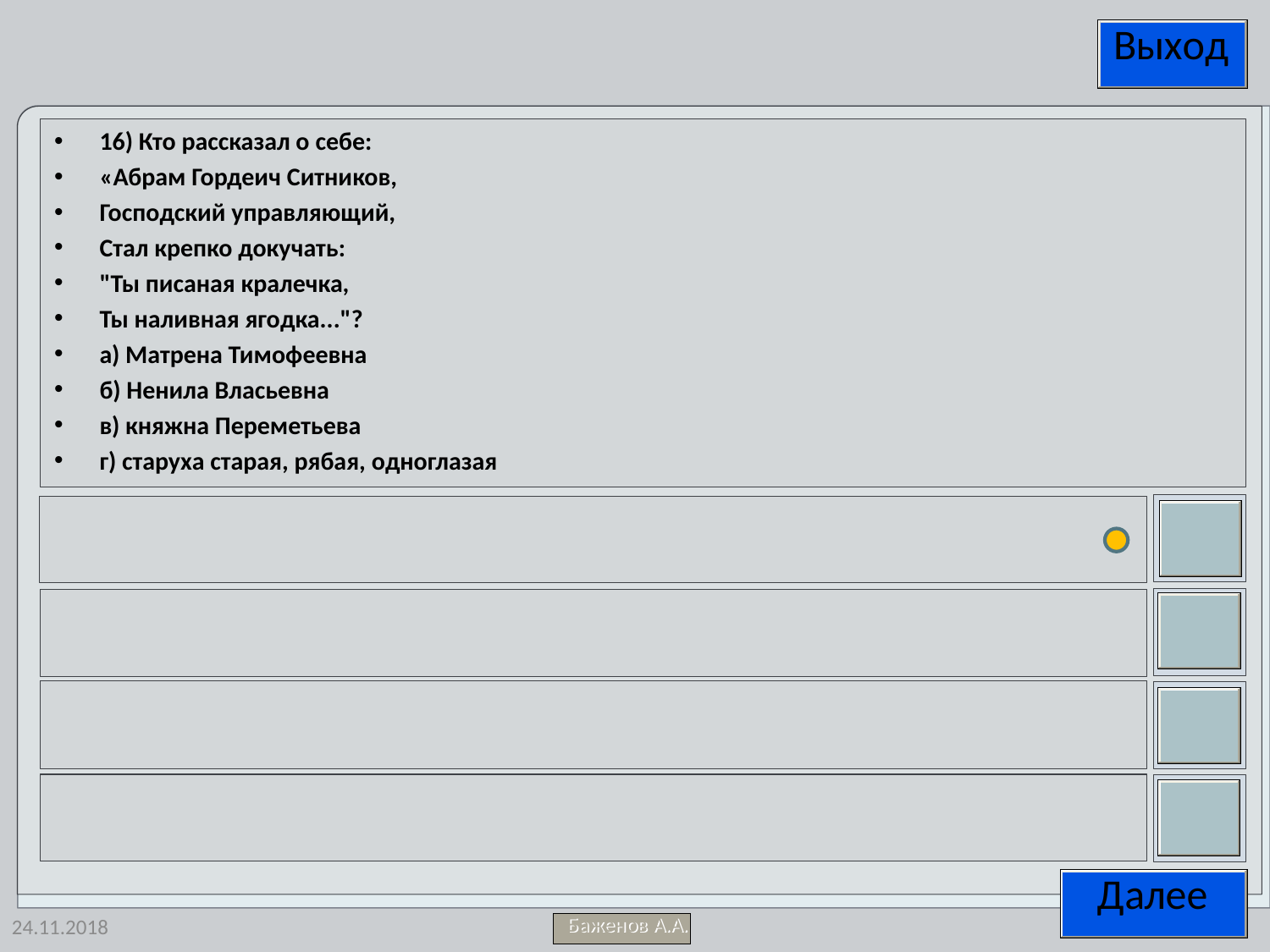

16) Кто рассказал о себе:
«Абрам Гордеич Ситников,
Господский управляющий,
Стал крепко докучать:
"Ты писаная кралечка,
Ты наливная ягодка..."?
а) Матрена Тимофеевна
б) Ненила Власьевна
в) княжна Переметьева
г) старуха старая, рябая, одноглазая

24.11.2018